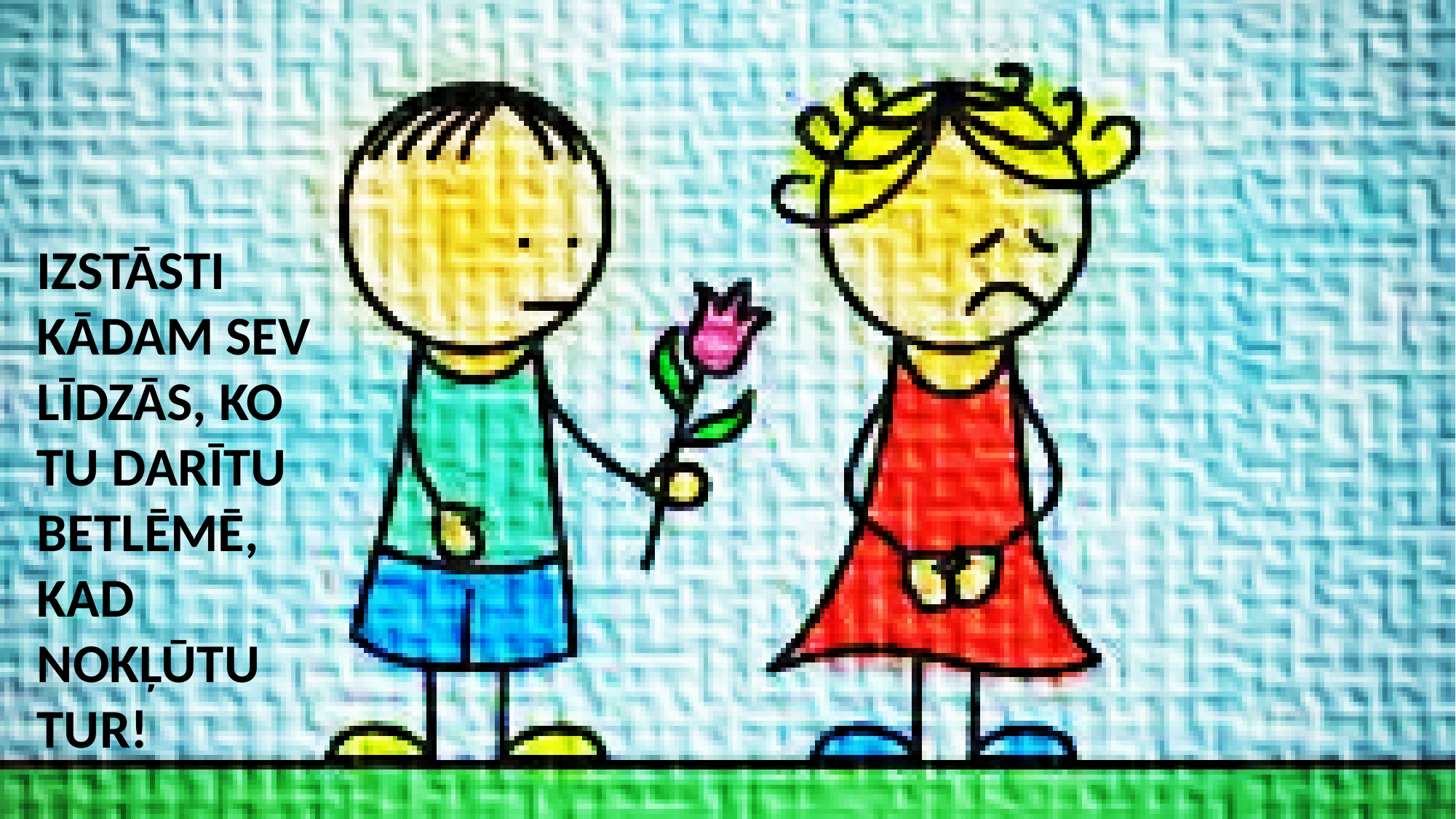

IZSTĀSTI KĀDAM SEV LĪDZĀS, KO TU DARĪTU BETLĒMĒ, KAD NOKĻŪTU TUR!